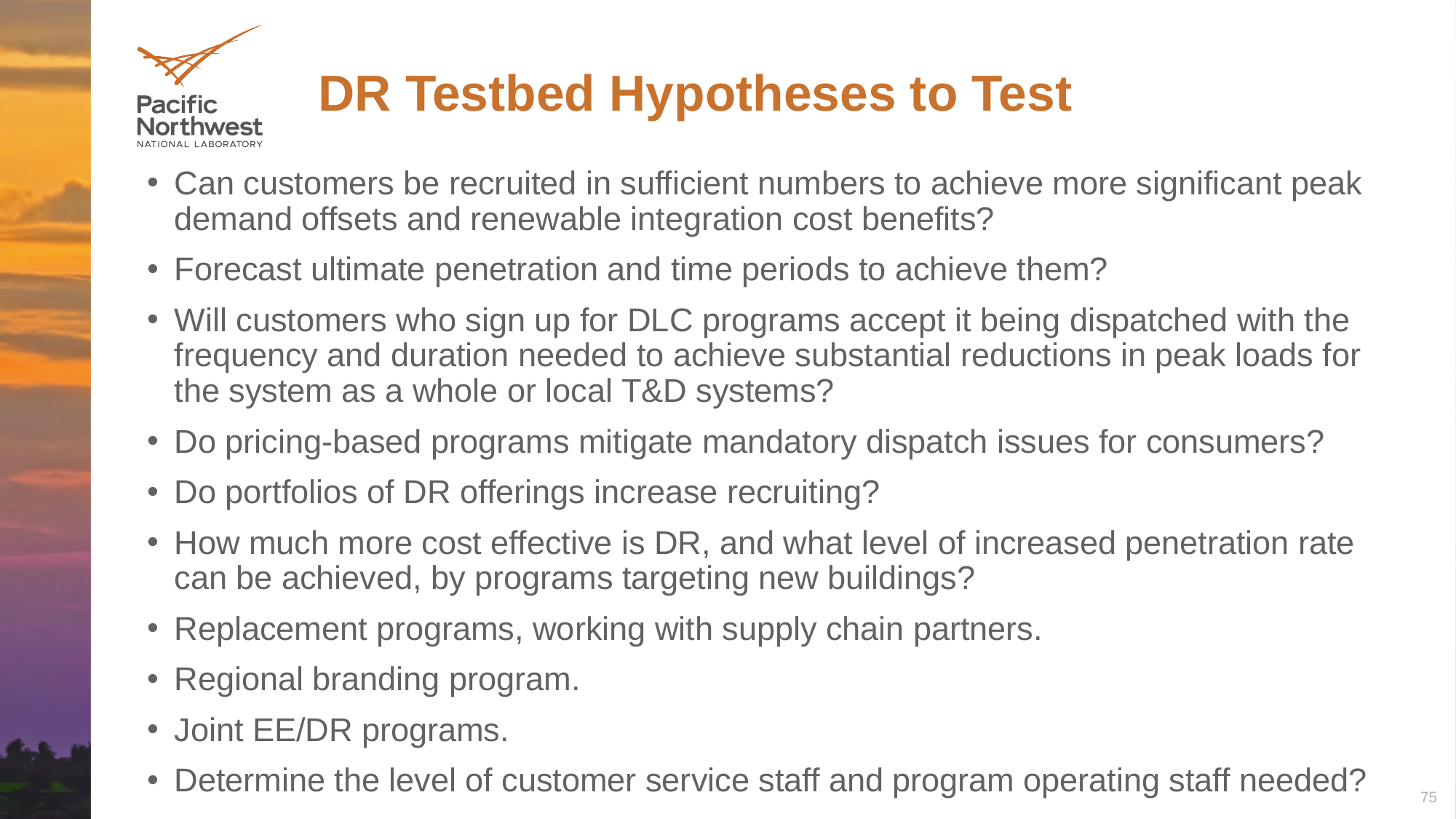

# DR Testbed Hypotheses to Test
Can customers be recruited in sufficient numbers to achieve more significant peak demand offsets and renewable integration cost benefits?
Forecast ultimate penetration and time periods to achieve them?
Will customers who sign up for DLC programs accept it being dispatched with the frequency and duration needed to achieve substantial reductions in peak loads for the system as a whole or local T&D systems?
Do pricing-based programs mitigate mandatory dispatch issues for consumers?
Do portfolios of DR offerings increase recruiting?
How much more cost effective is DR, and what level of increased penetration rate can be achieved, by programs targeting new buildings?
Replacement programs, working with supply chain partners.
Regional branding program.
Joint EE/DR programs.
Determine the level of customer service staff and program operating staff needed?

75